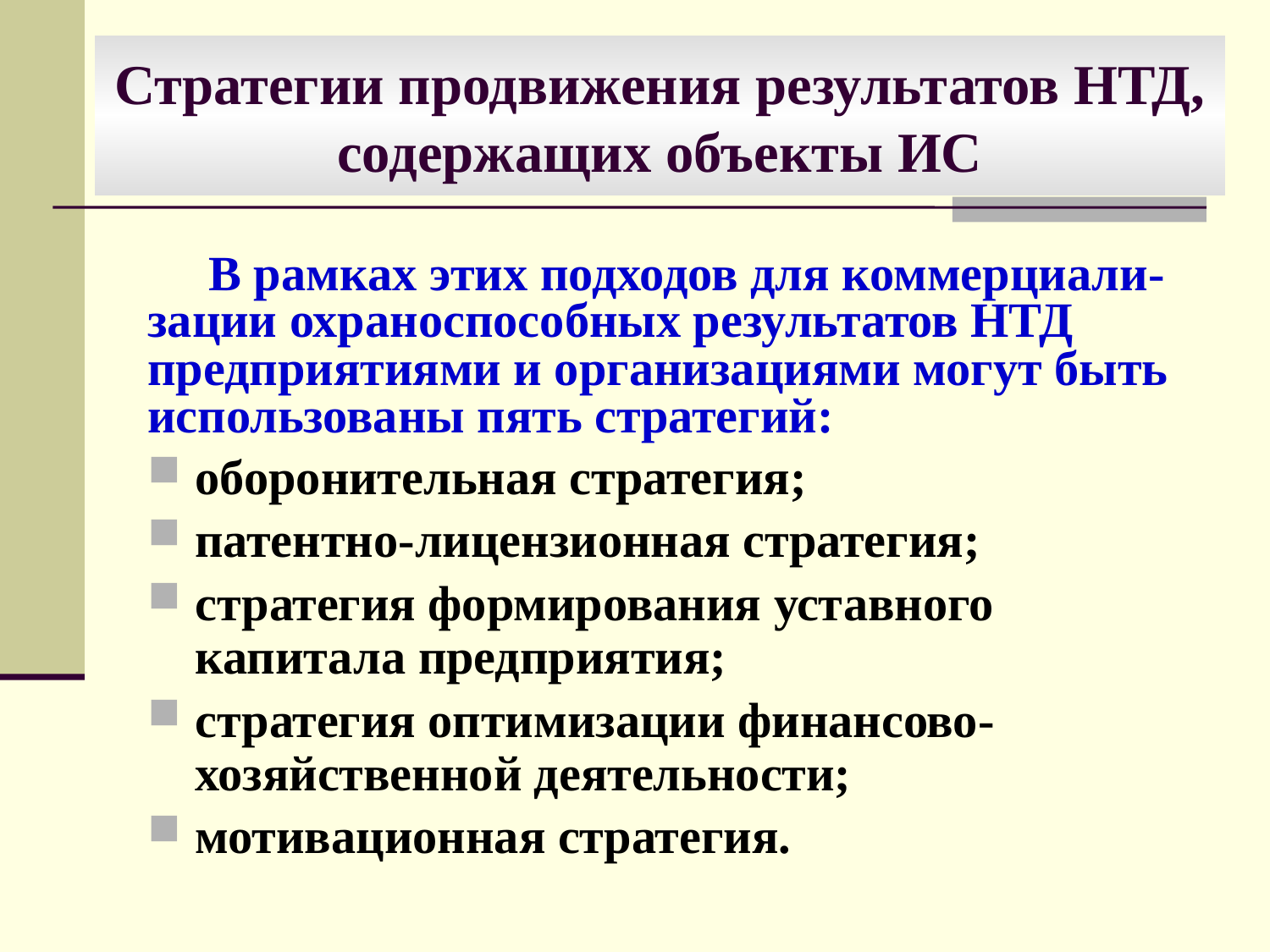

Стратегии продвижения результатов НТД, содержащих объекты ИС
#
     В рамках этих подходов для коммерциали-зации охраноспособных результатов НТД предприятиями и организациями могут быть использованы пять стратегий:
оборонительная стратегия;
патентно-лицензионная стратегия;
стратегия формирования уставного капитала предприятия;
стратегия оптимизации финансово-хозяйственной деятельности;
мотивационная стратегия.